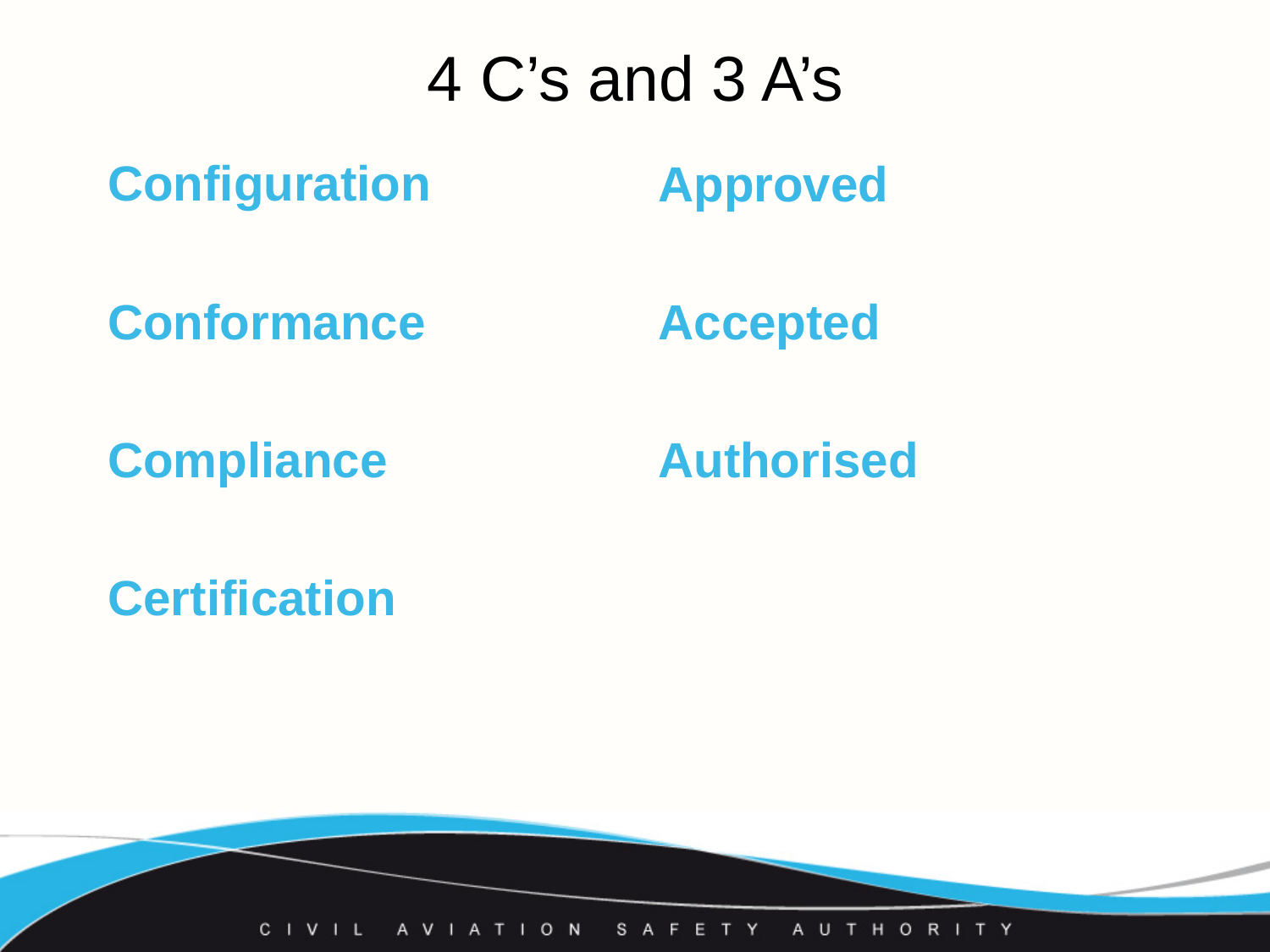

# 4 C’s and 3 A’s
Configuration

Conformance

Compliance

Certification
Approved

Accepted

Authorised